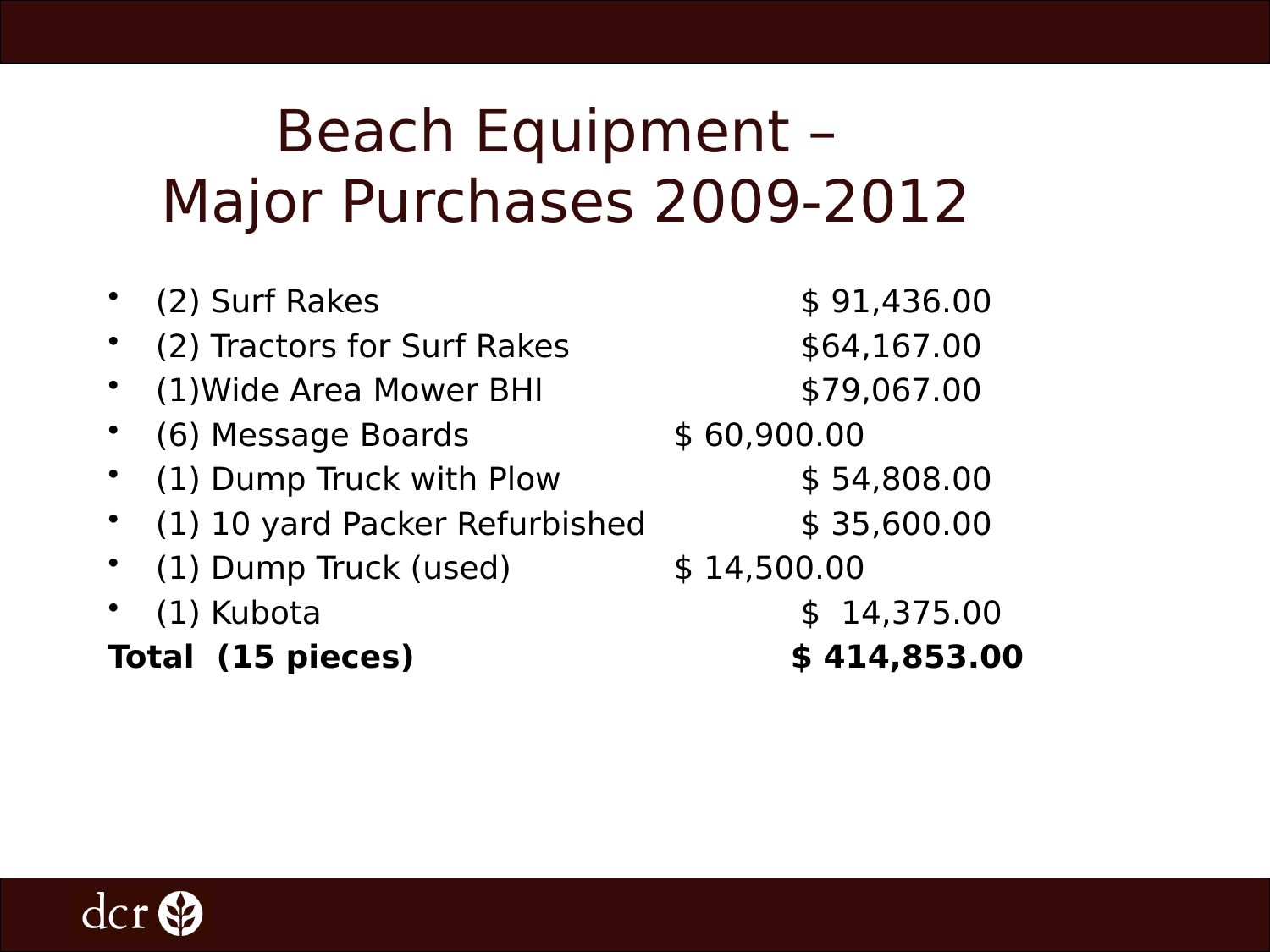

# Beach Equipment – Major Purchases 2009-2012
(2) Surf Rakes   			 $ 91,436.00
(2) Tractors for Surf Rakes  		 $64,167.00
(1)Wide Area Mower BHI  		 $79,067.00
(6) Message Boards  		 $ 60,900.00
(1) Dump Truck with Plow 		 $ 54,808.00
(1) 10 yard Packer Refurbished   	 $ 35,600.00
(1) Dump Truck (used)  		 $ 14,500.00
(1) Kubota  				 $  14,375.00
Total  (15 pieces)   			$ 414,853.00